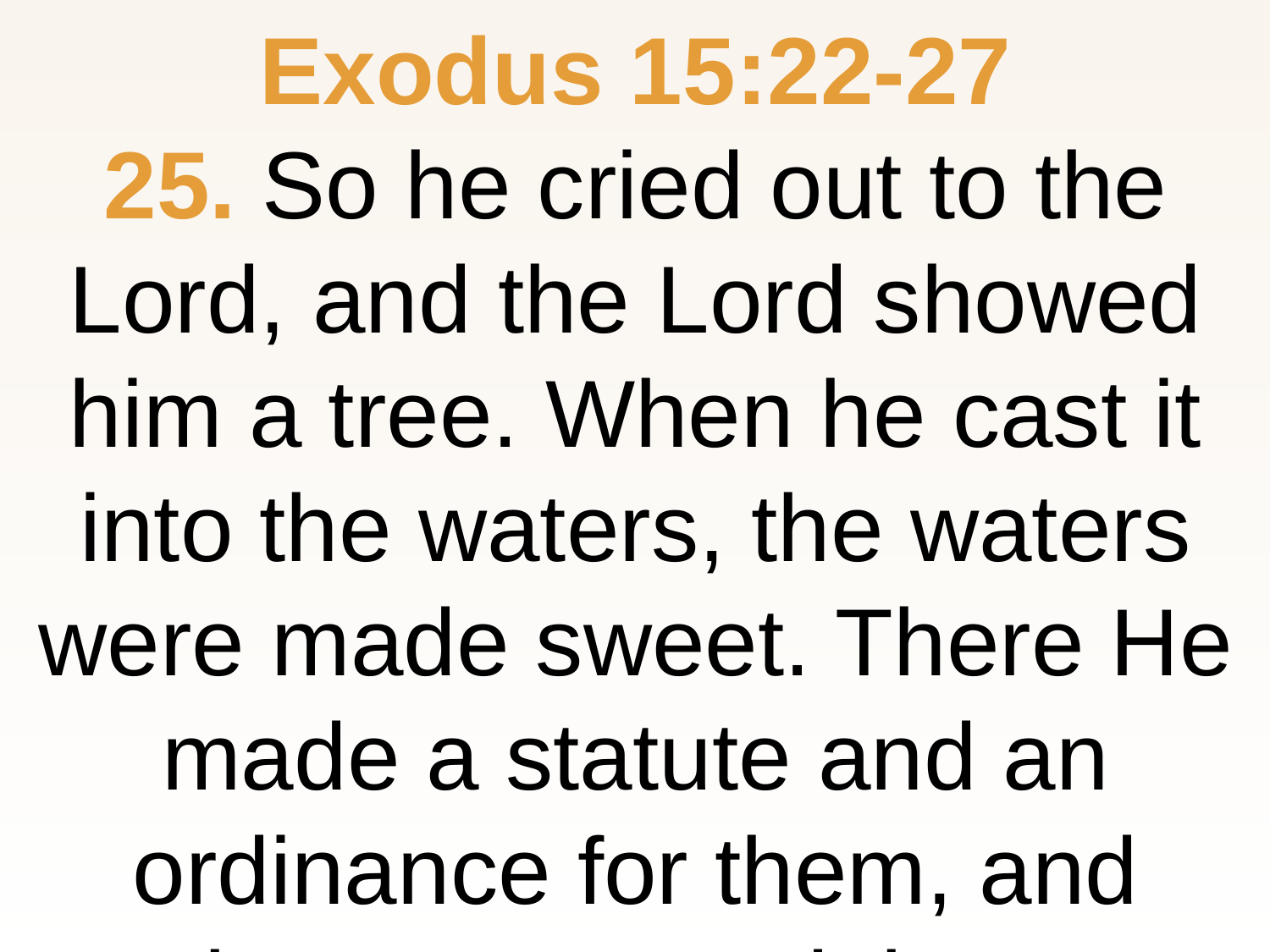

Exodus 15:22-27
25. So he cried out to the Lord, and the Lord showed him a tree. When he cast it into the waters, the waters were made sweet. There He made a statute and an ordinance for them, and there He tested them,